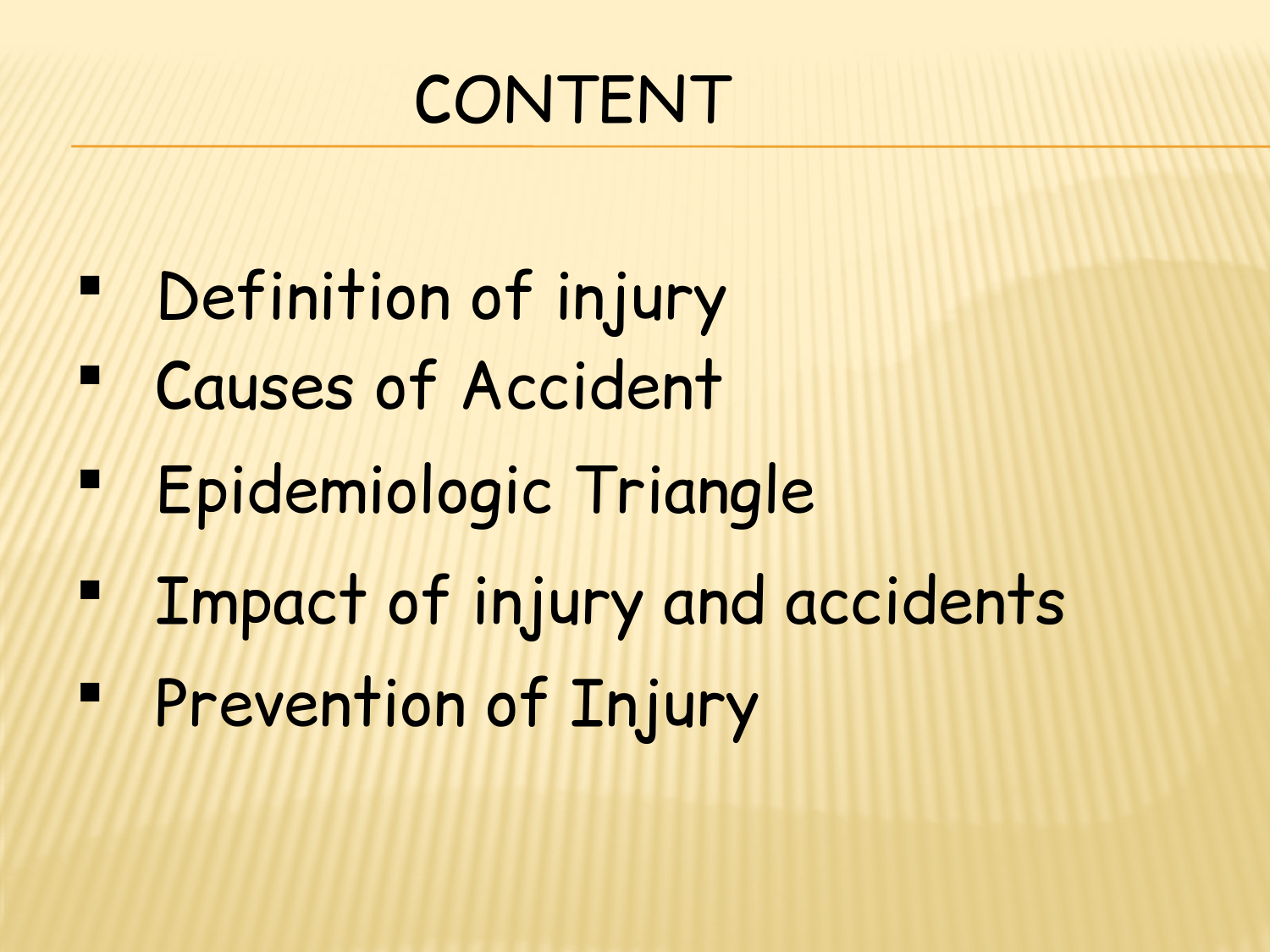

CONTENT
Definition of injury
Causes of Accident
Epidemiologic Triangle
Impact of injury and accidents
Prevention of Injury